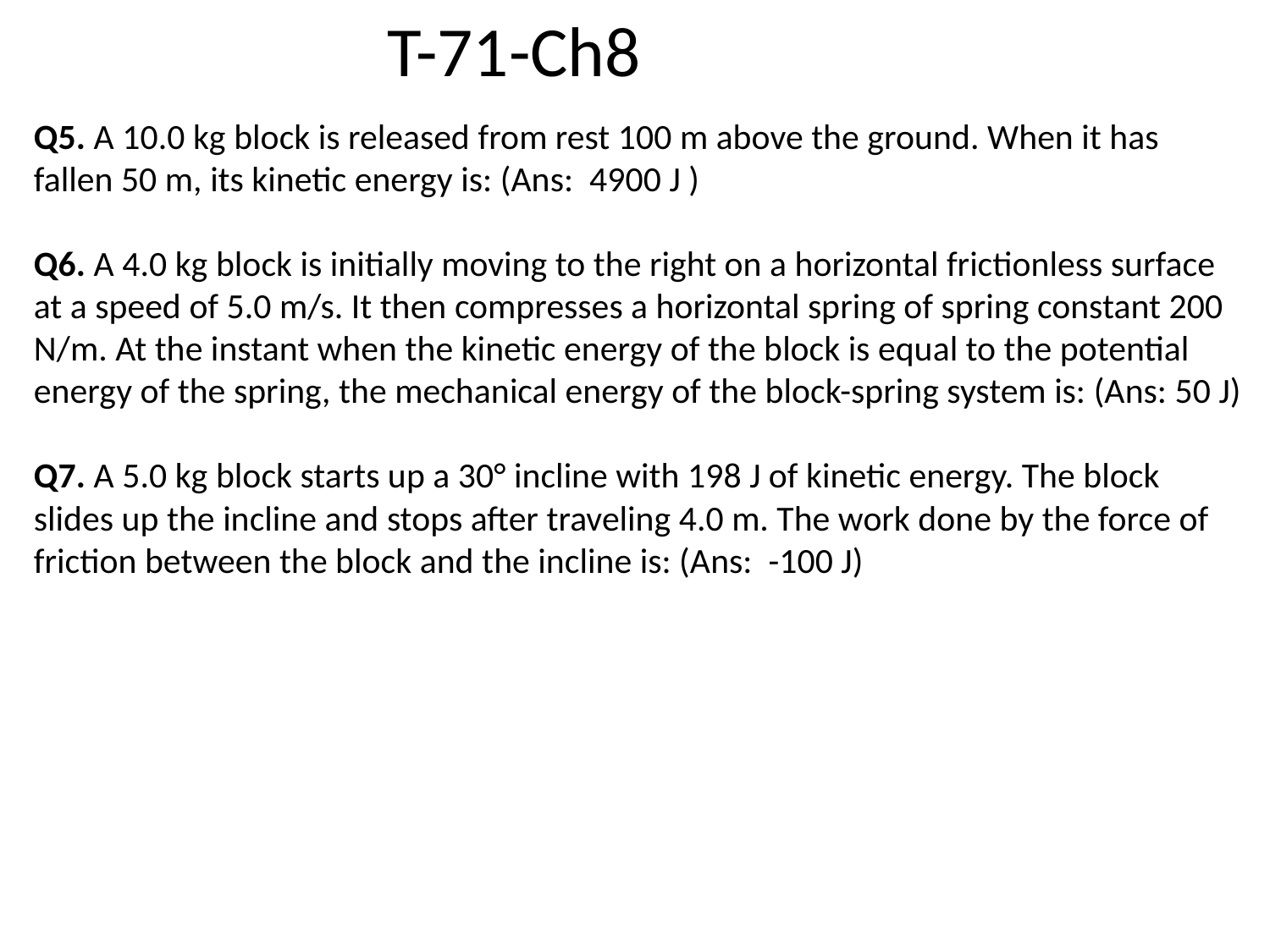

T-71-Ch8
Q5. A 10.0 kg block is released from rest 100 m above the ground. When it has fallen 50 m, its kinetic energy is: (Ans:  4900 J )

Q6. A 4.0 kg block is initially moving to the right on a horizontal frictionless surface at a speed of 5.0 m/s. It then compresses a horizontal spring of spring constant 200 N/m. At the instant when the kinetic energy of the block is equal to the potential energy of the spring, the mechanical energy of the block-spring system is: (Ans: 50 J)

Q7. A 5.0 kg block starts up a 30° incline with 198 J of kinetic energy. The block slides up the incline and stops after traveling 4.0 m. The work done by the force of friction between the block and the incline is: (Ans:  -100 J)